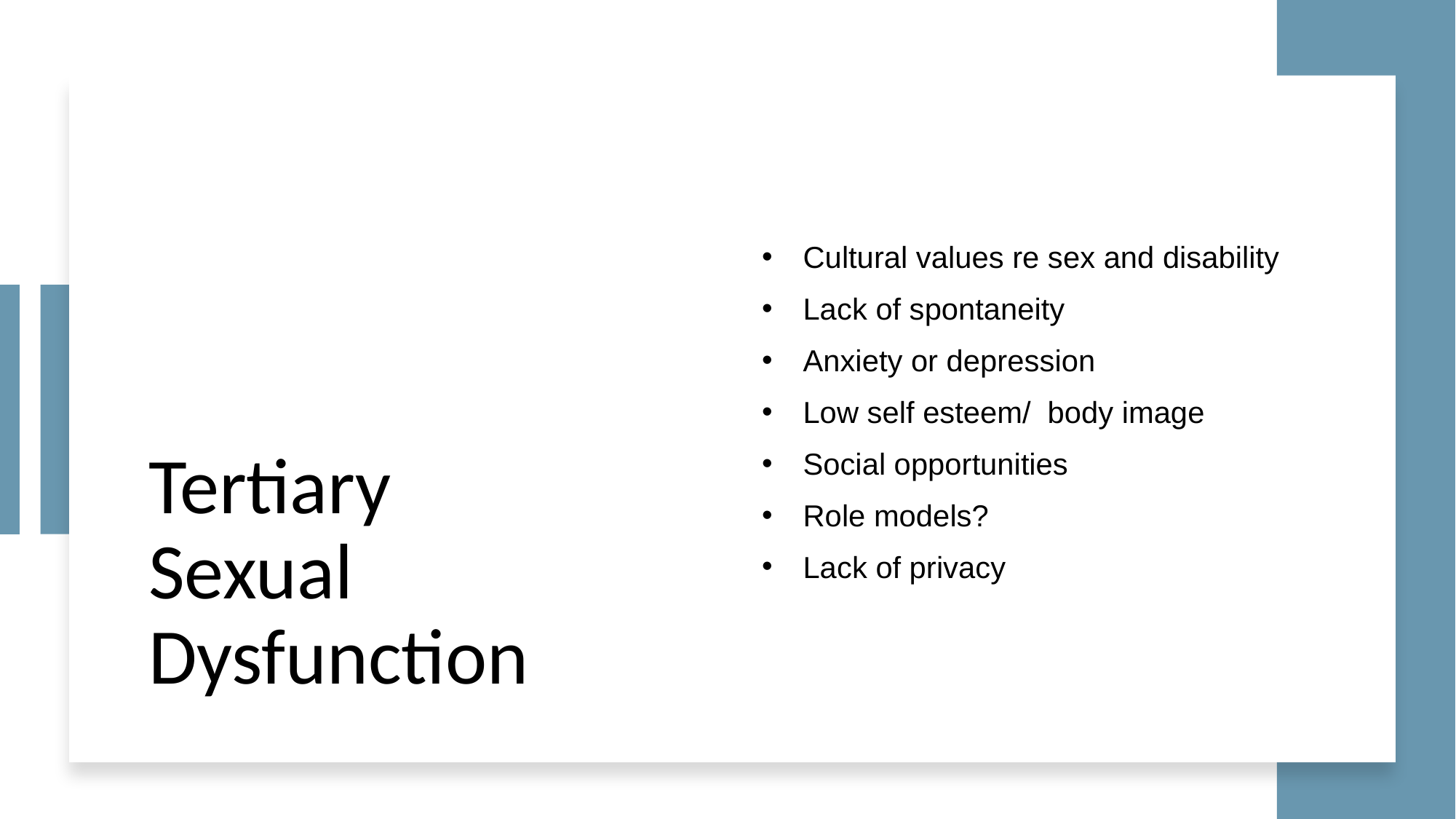

Tertiary Sexual Dysfunction

Cultural values re sex and disability
Lack of spontaneity
Anxiety or depression
Low self esteem/  body image
Social opportunities
Role models?
Lack of privacy